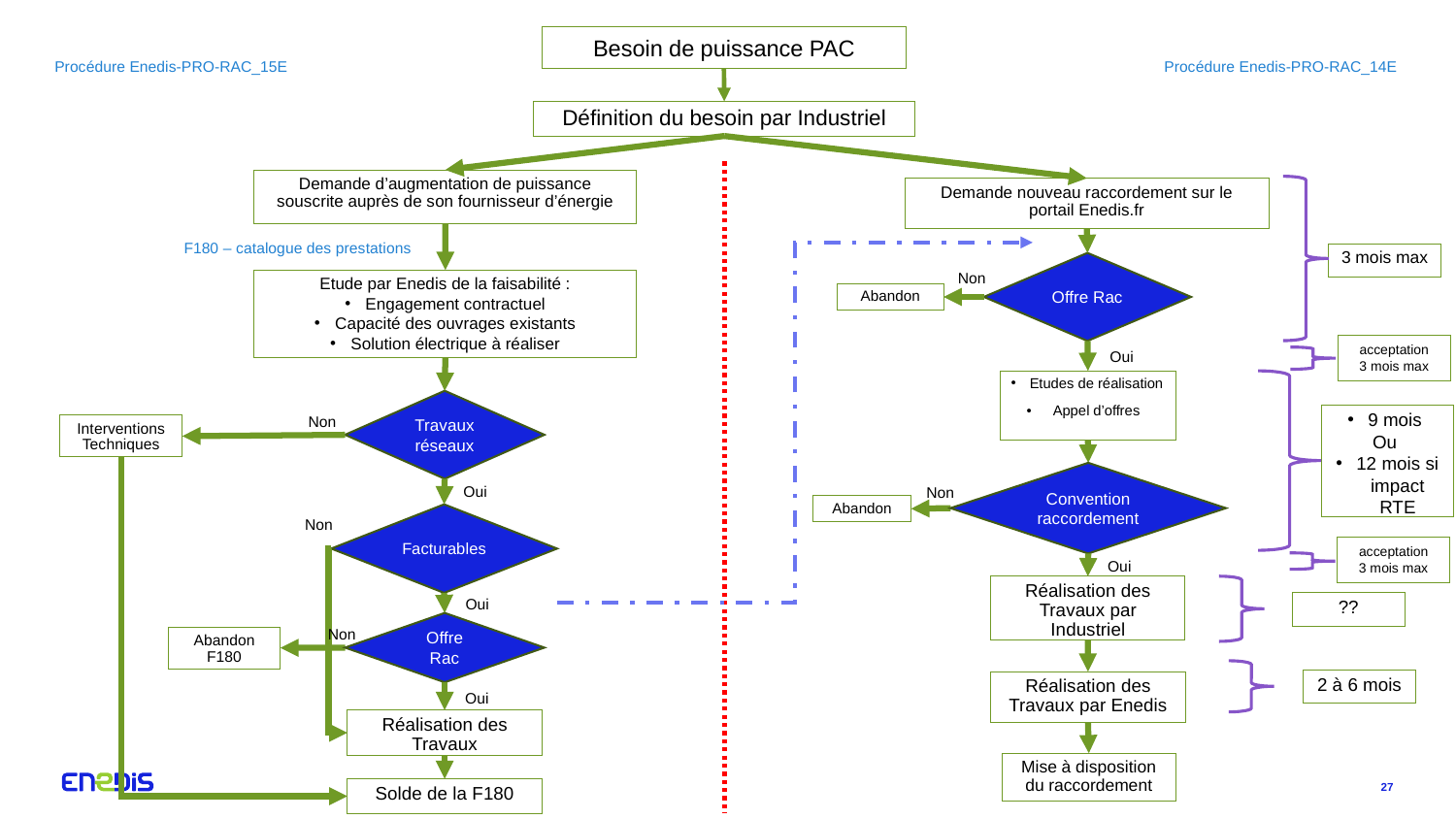

Besoin de puissance PAC
Procédure Enedis-PRO-RAC_14E
Procédure Enedis-PRO-RAC_15E
Définition du besoin par Industriel
Demande d’augmentation de puissance souscrite auprès de son fournisseur d’énergie

Demande nouveau raccordement sur le portail Enedis.fr
F180 – catalogue des prestations
3 mois max
Offre Rac
Non
Etude par Enedis de la faisabilité :
Engagement contractuel
Capacité des ouvrages existants
Solution électrique à réaliser
Abandon
acceptation
3 mois max
Oui

Etudes de réalisation
Appel d’offres

Travaux réseaux
9 mois
Ou
12 mois si impact RTE
Non
Interventions Techniques
Convention raccordement
Oui
Non
Abandon
Facturables
Non
acceptation
3 mois max
Oui

Réalisation des Travaux par Industriel

Oui
??
Offre Rac
Non
Abandon F180

2 à 6 mois
Réalisation des Travaux par Enedis

Oui
Réalisation des Travaux
Mise à disposition du raccordement
27
Solde de la F180